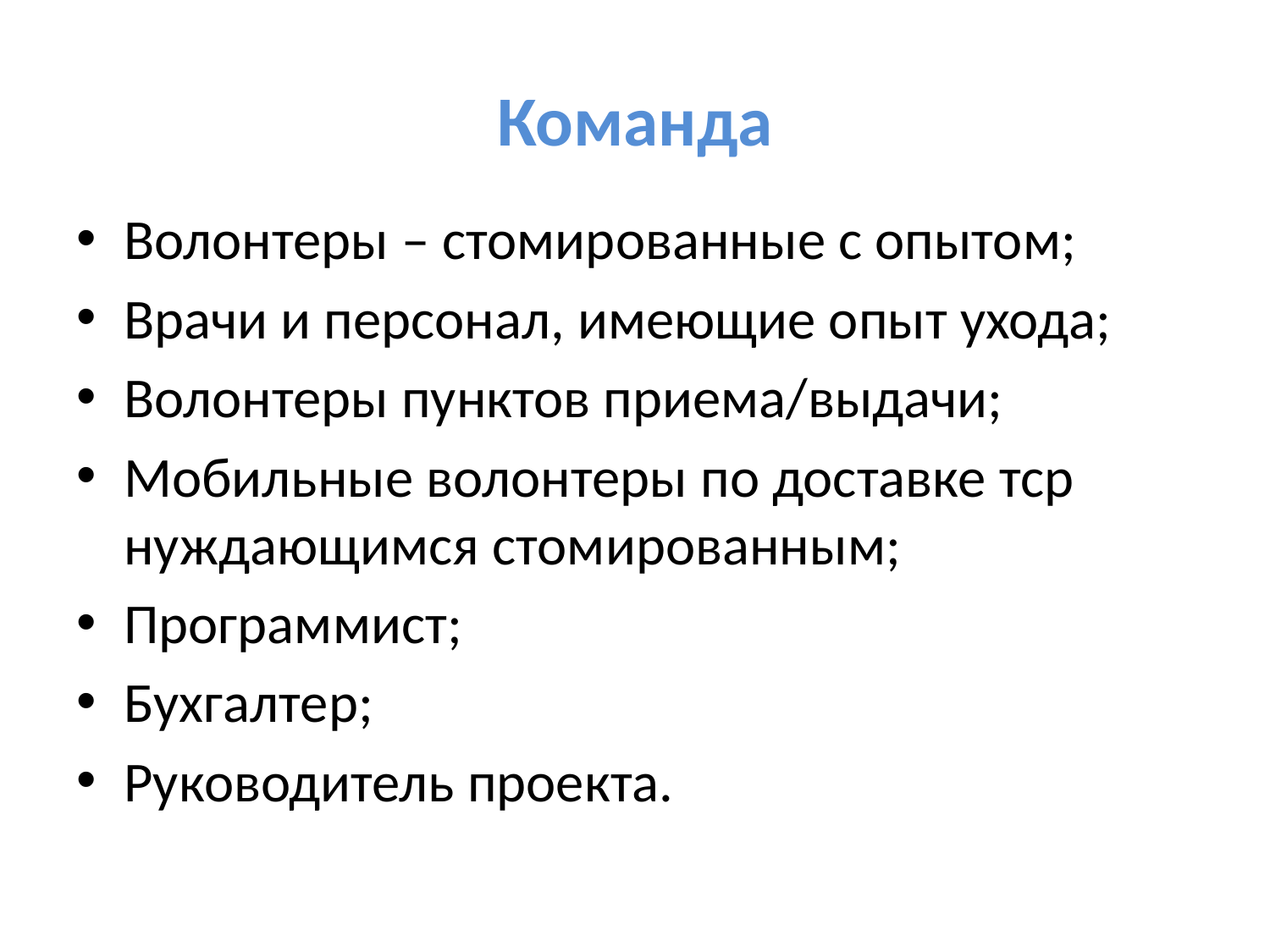

# Команда
Волонтеры – стомированные с опытом;
Врачи и персонал, имеющие опыт ухода;
Волонтеры пунктов приема/выдачи;
Мобильные волонтеры по доставке тср нуждающимся стомированным;
Программист;
Бухгалтер;
Руководитель проекта.